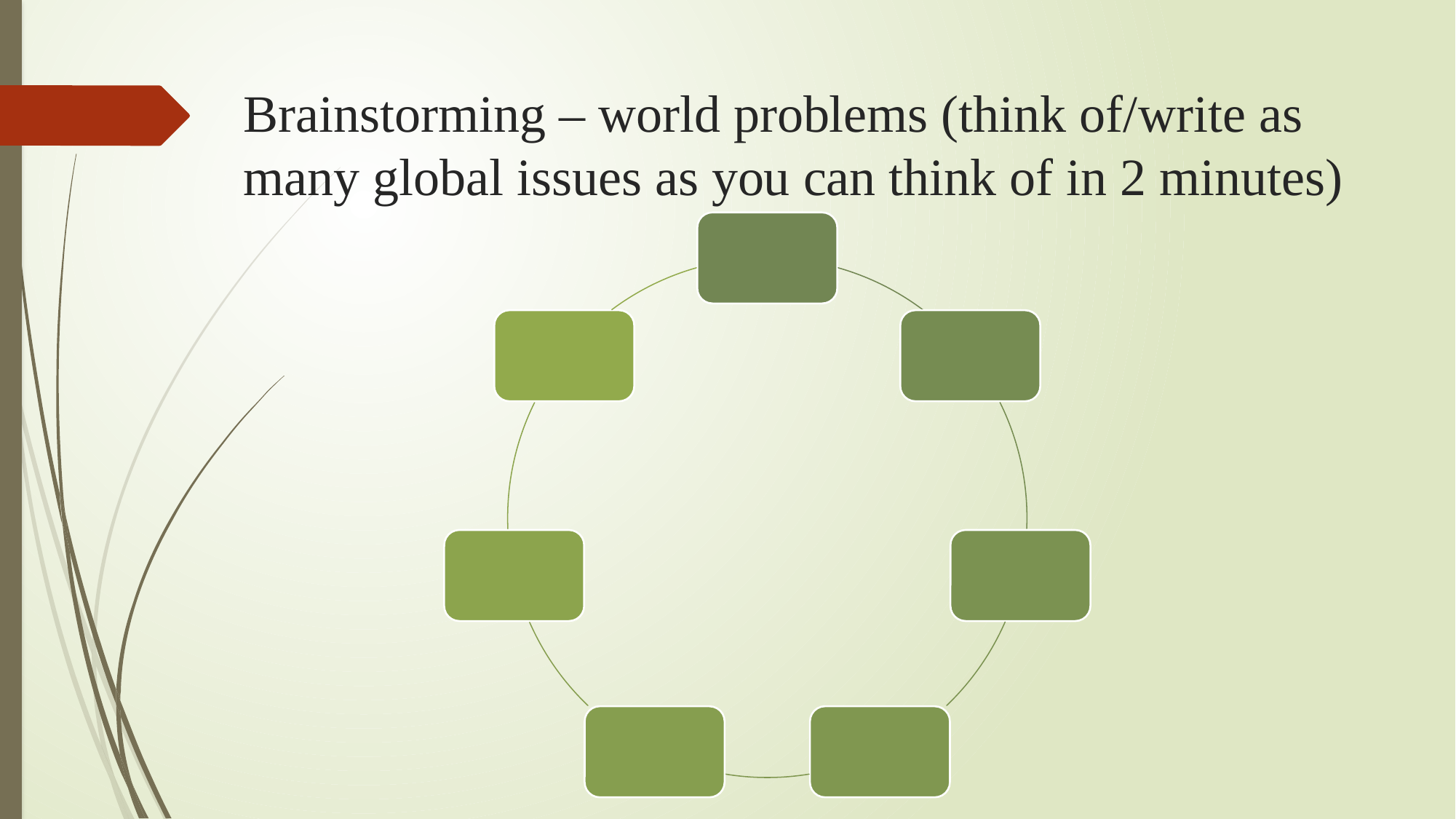

# Brainstorming – world problems (think of/write as many global issues as you can think of in 2 minutes)